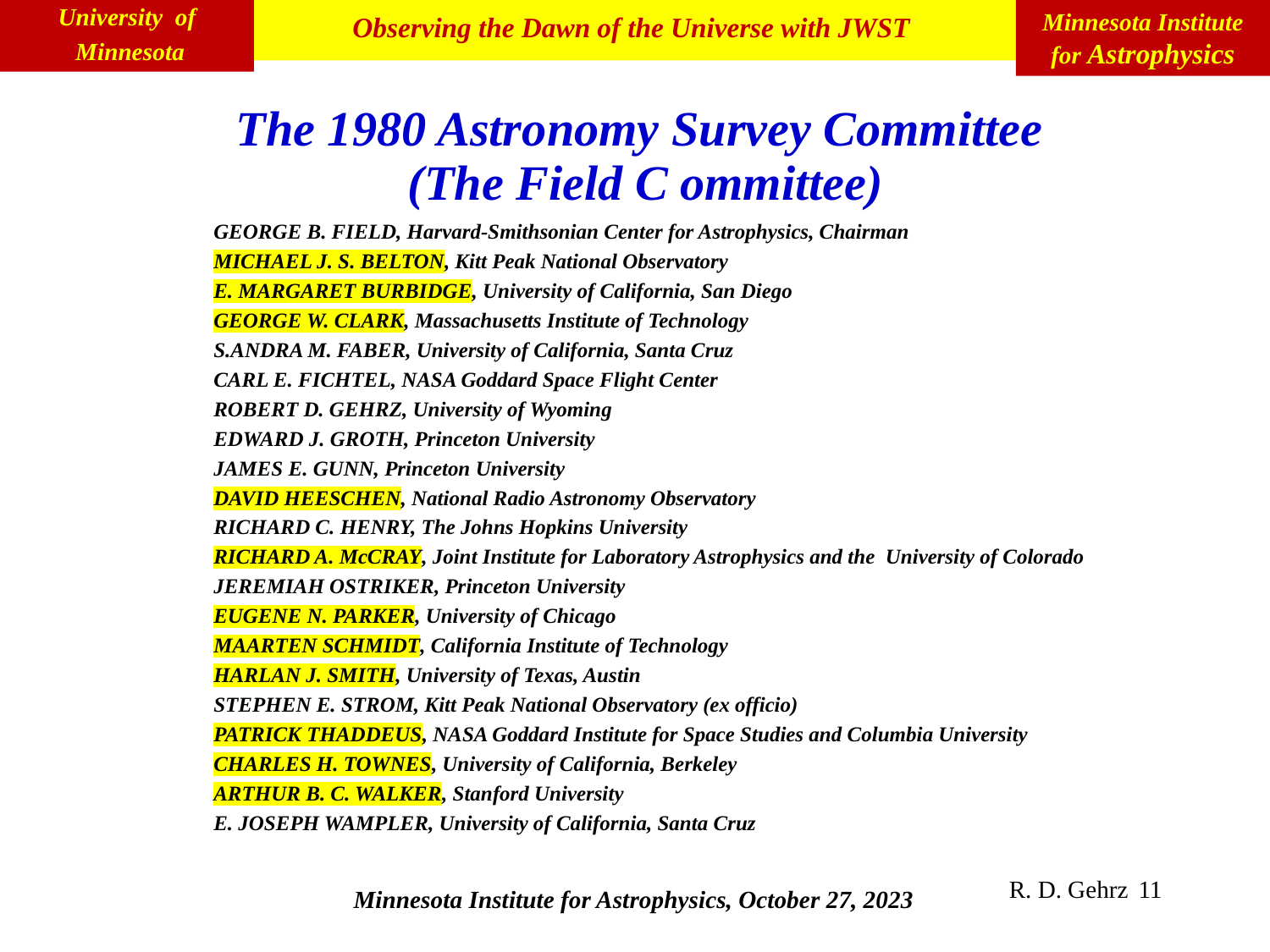

The 1980 Astronomy Survey Committee
(The Field C ommittee)
GEORGE B. FIELD, Harvard-Smithsonian Center for Astrophysics, Chairman
MICHAEL J. S. BELTON, Kitt Peak National Observatory
E. MARGARET BURBIDGE, University of California, San Diego
GEORGE W. CLARK, Massachusetts Institute of Technology
S.ANDRA M. FABER, University of California, Santa Cruz
CARL E. FICHTEL, NASA Goddard Space Flight Center
ROBERT D. GEHRZ, University of Wyoming
EDWARD J. GROTH, Princeton University
JAMES E. GUNN, Princeton University
DAVID HEESCHEN, National Radio Astronomy Observatory
RICHARD C. HENRY, The Johns Hopkins University
RICHARD A. McCRAY, Joint Institute for Laboratory Astrophysics and the  University of Colorado
JEREMIAH OSTRIKER, Princeton University
EUGENE N. PARKER, University of Chicago
MAARTEN SCHMIDT, California Institute of Technology
HARLAN J. SMITH, University of Texas, Austin
STEPHEN E. STROM, Kitt Peak National Observatory (ex officio)
PATRICK THADDEUS, NASA Goddard Institute for Space Studies and Columbia University
CHARLES H. TOWNES, University of California, Berkeley
ARTHUR B. C. WALKER, Stanford University
E. JOSEPH WAMPLER, University of California, Santa Cruz

R. D. Gehrz
11